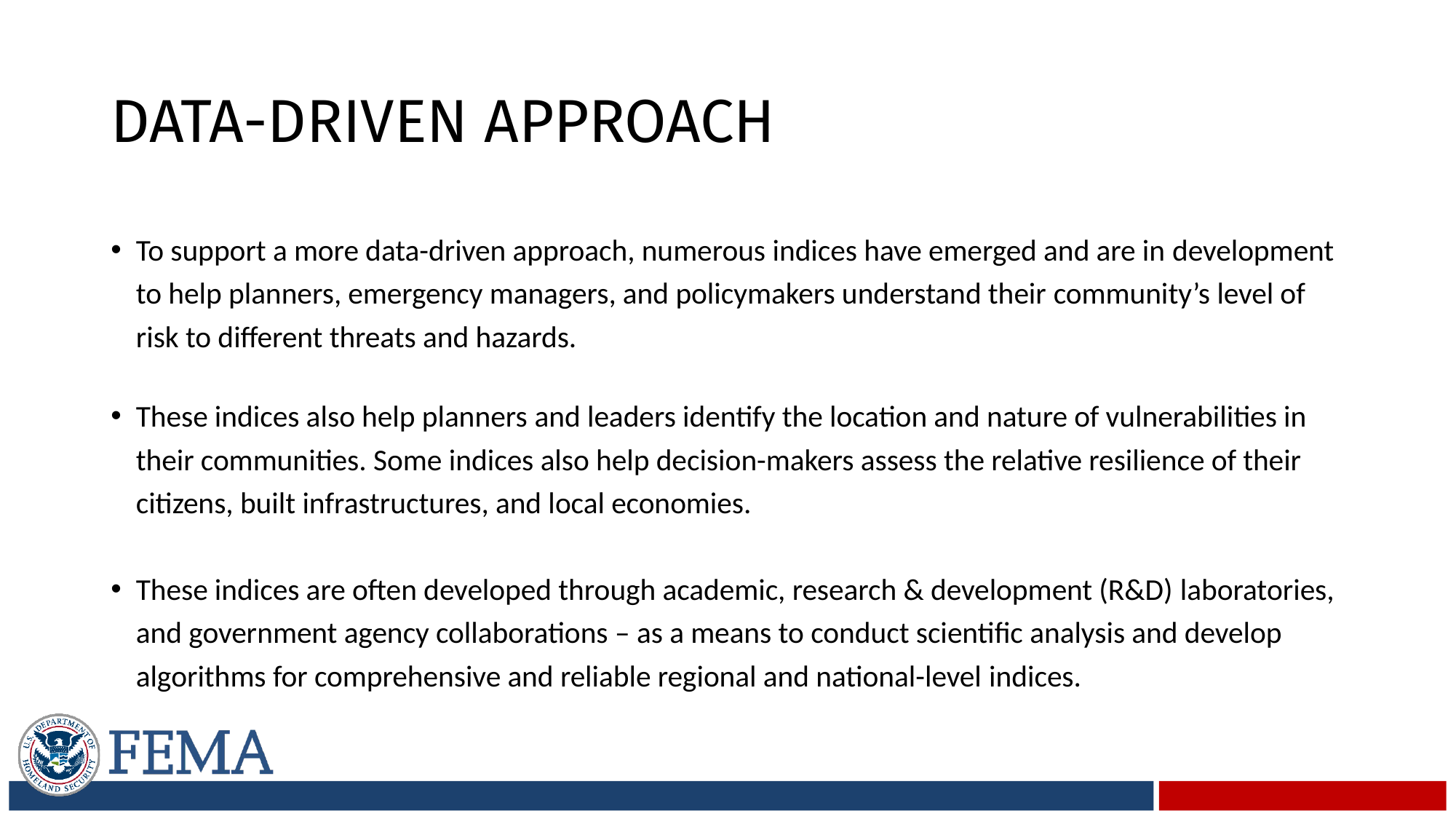

# Data-Driven Approach
To support a more data-driven approach, numerous indices have emerged and are in development to help planners, emergency managers, and policymakers understand their community’s level of risk to different threats and hazards.
These indices also help planners and leaders identify the location and nature of vulnerabilities in their communities. Some indices also help decision-makers assess the relative resilience of their citizens, built infrastructures, and local economies.
These indices are often developed through academic, research & development (R&D) laboratories, and government agency collaborations – as a means to conduct scientific analysis and develop algorithms for comprehensive and reliable regional and national-level indices.